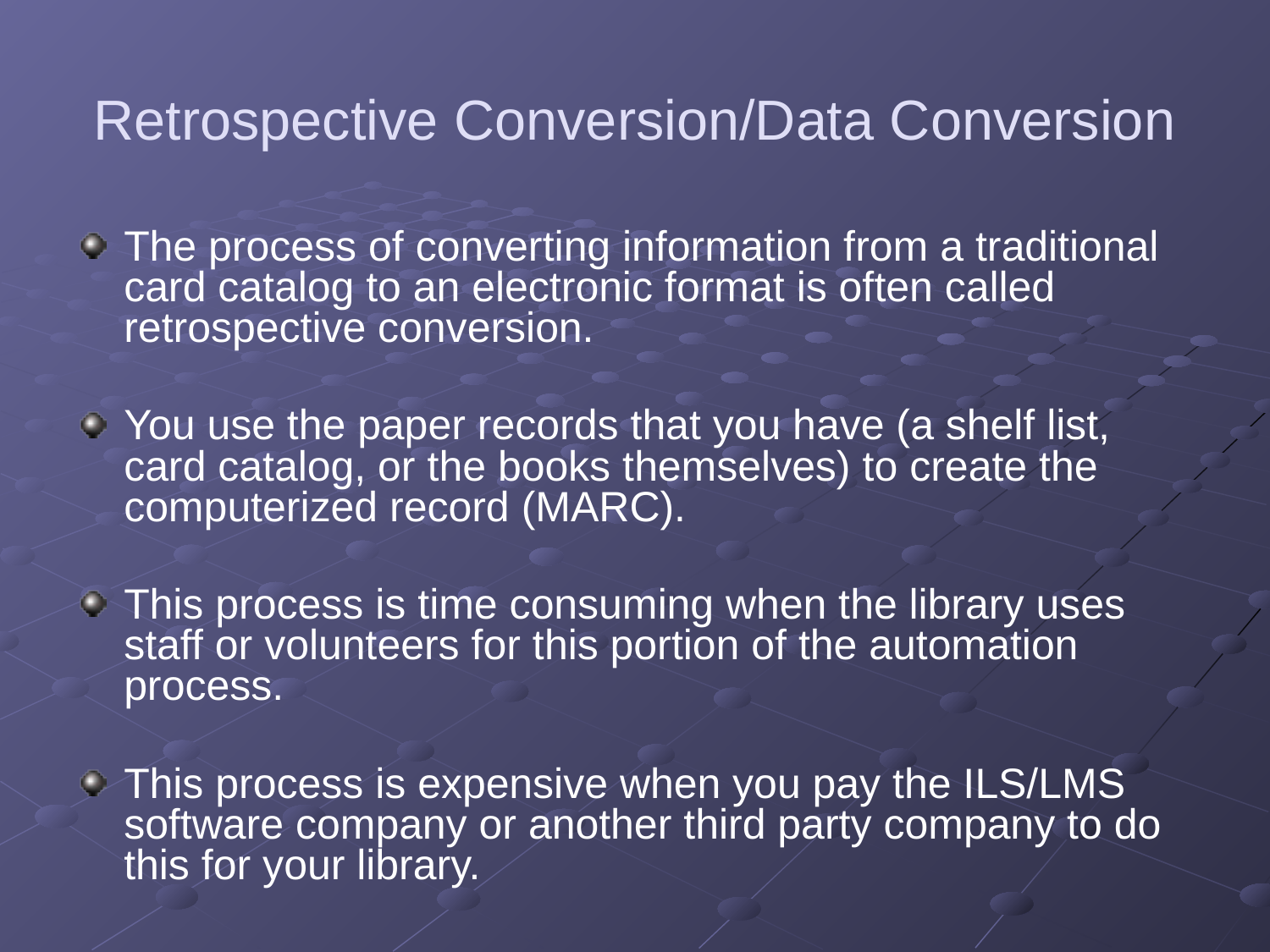

# Retrospective Conversion/Data Conversion
The process of converting information from a traditional card catalog to an electronic format is often called retrospective conversion.

You use the paper records that you have (a shelf list, card catalog, or the books themselves) to create the computerized record (MARC).

This process is time consuming when the library uses staff or volunteers for this portion of the automation process.

This process is expensive when you pay the ILS/LMS software company or another third party company to do this for your library.